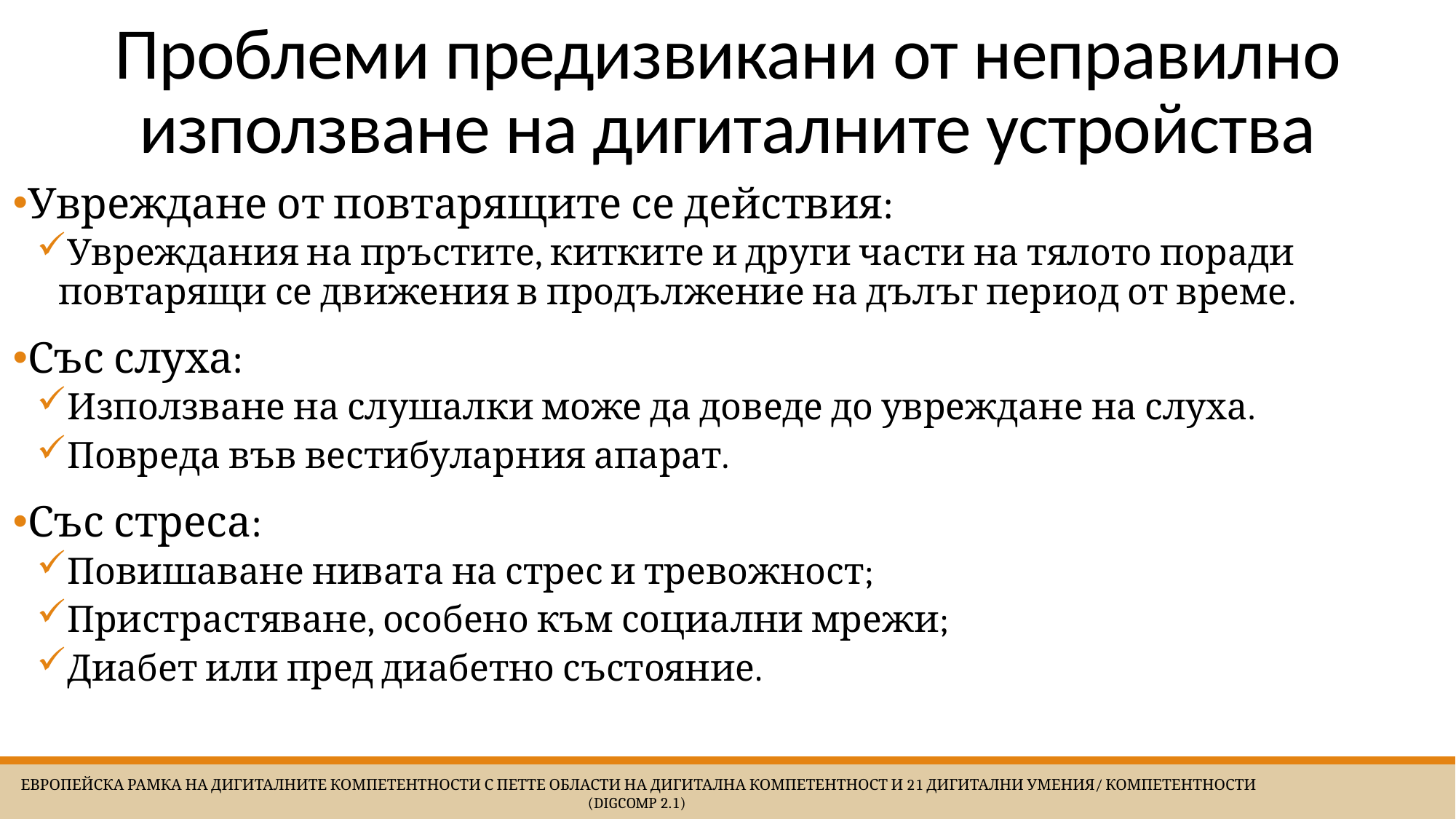

# Проблеми предизвикани от неправилно използване на дигиталните устройства
Увреждане от повтарящите се действия:
Увреждания на пръстите, китките и други части на тялото поради повтарящи се движения в продължение на дълъг период от време.
Със слуха:
Използване на слушалки може да доведе до увреждане на слуха.
Повреда във вестибуларния апарат.
Със стреса:
Повишаване нивата на стрес и тревожност;
Пристрастяване, особено към социални мрежи;
Диабет или пред диабетно състояние.

 Европейска Рамка на дигиталните компетентности с петте области на дигитална компетентност и 21 дигитални умения/ компетентности (DigComp 2.1)